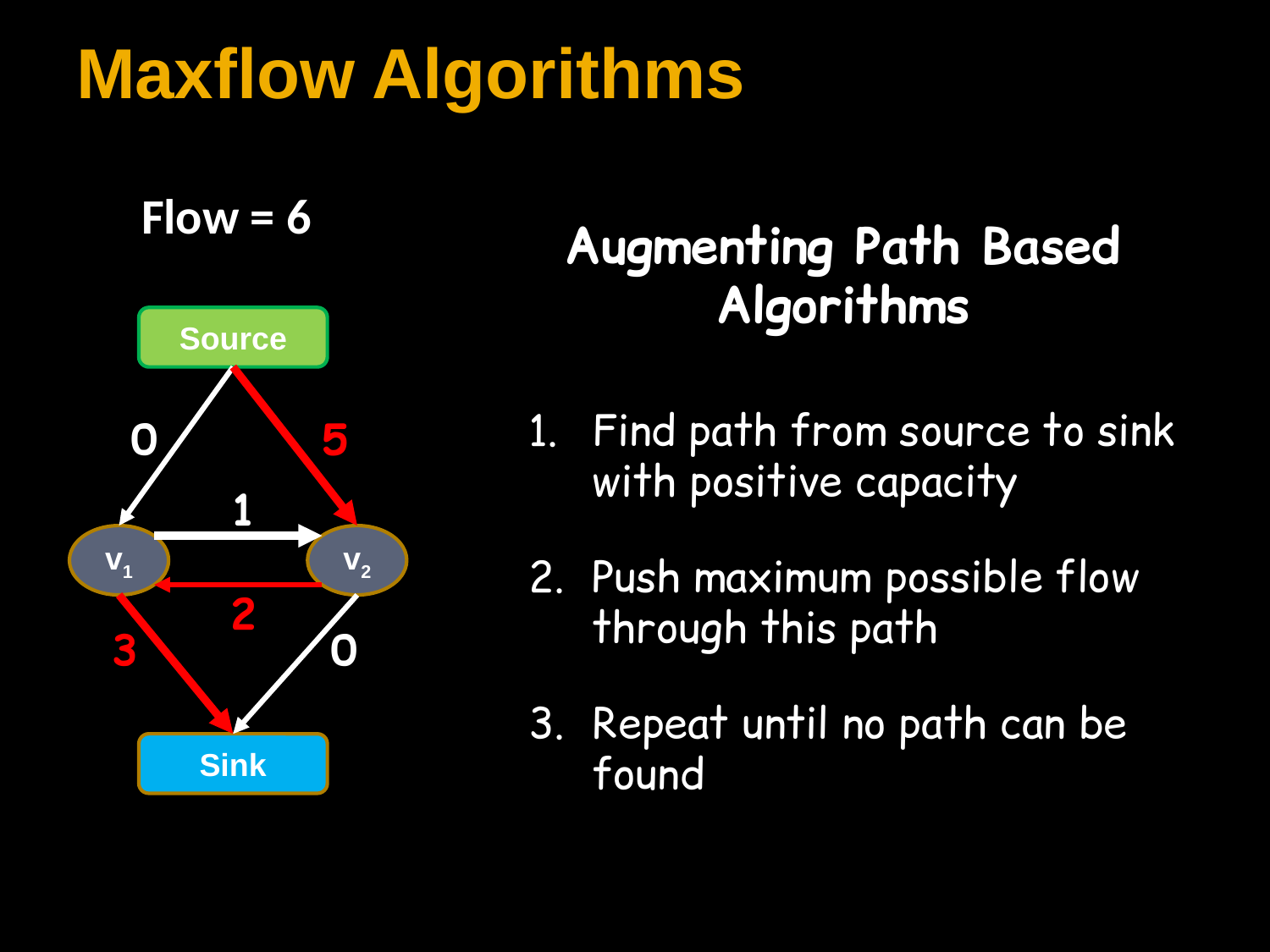

# Maxflow Algorithms
Flow = 6
Augmenting Path Based Algorithms
Source
Find path from source to sink with positive capacity

Push maximum possible flow through this path

Repeat until no path can be found
0
5
1
v1
v2
2
3
0
Sink